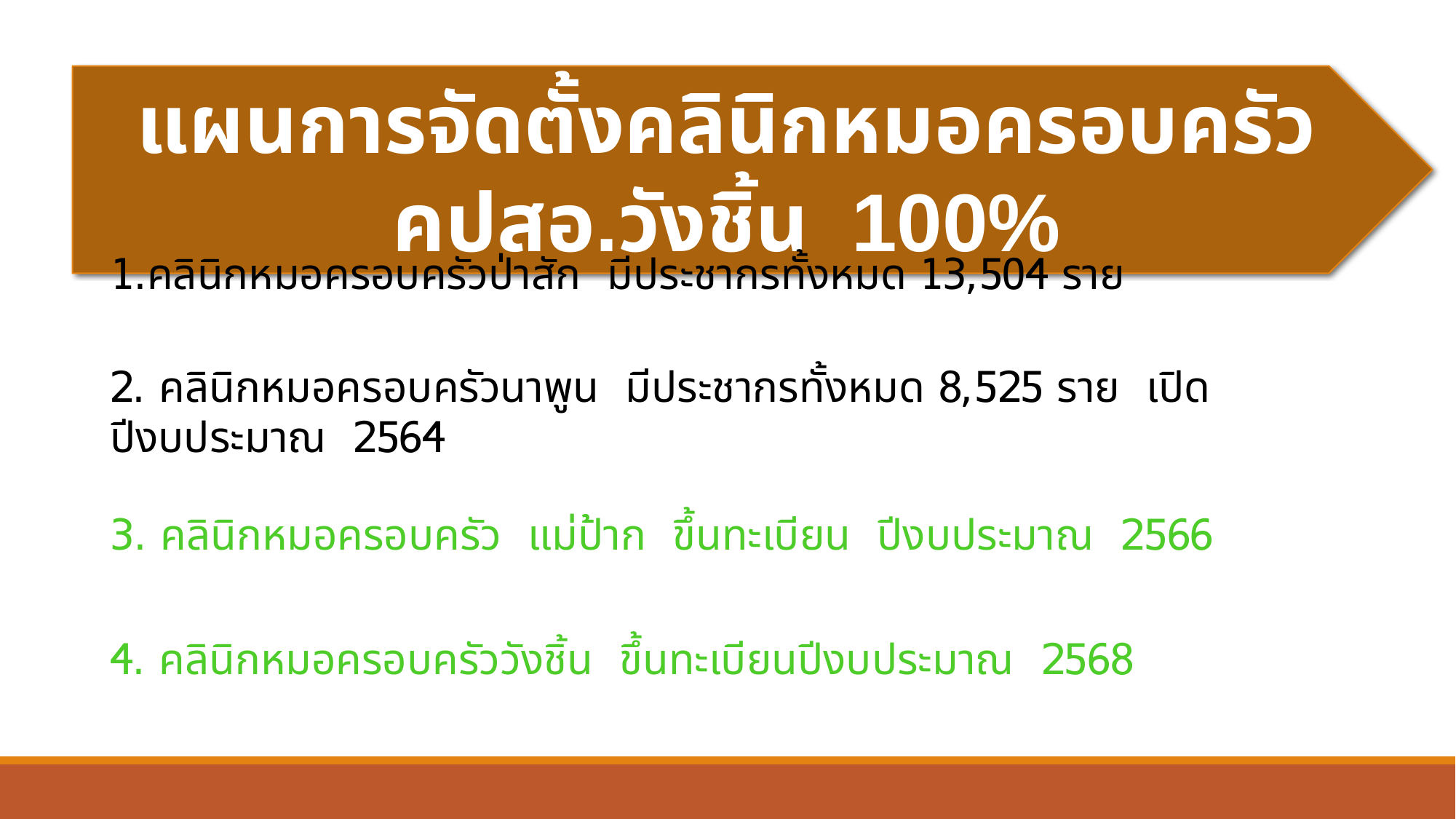

แผนการจัดตั้งคลินิกหมอครอบครัว คปสอ.วังชิ้น  100%
1.คลินิกหมอครอบครัวป่าสัก  มีประชากรทั้งหมด 13,504 ราย

2. คลินิกหมอครอบครัวนาพูน  มีประชากรทั้งหมด 8,525 ราย  เปิดปีงบประมาณ  2564
3. คลินิกหมอครอบครัว  แม่ป้าก  ขึ้นทะเบียน  ปีงบประมาณ  2566
4. คลินิกหมอครอบครัววังชิ้น  ขึ้นทะเบียนปีงบประมาณ  2568